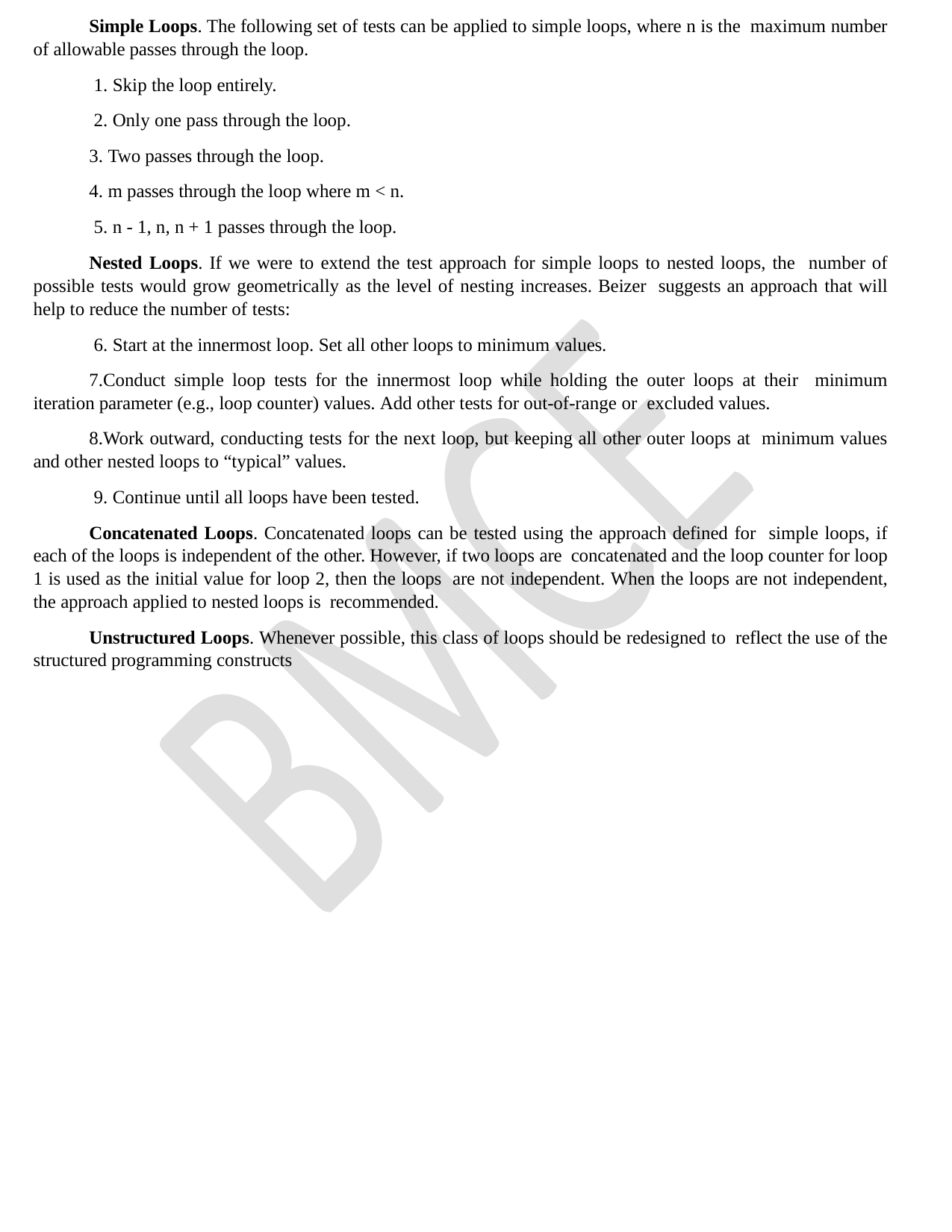

Simple Loops. The following set of tests can be applied to simple loops, where n is the  maximum number of allowable passes through the loop.
Skip the loop entirely.
Only one pass through the loop.
Two passes through the loop.
m passes through the loop where m < n.
n - 1, n, n + 1 passes through the loop.
Nested Loops. If we were to extend the test approach for simple loops to nested loops, the  number of possible tests would grow geometrically as the level of nesting increases. Beizer  suggests an approach that will help to reduce the number of tests:
Start at the innermost loop. Set all other loops to minimum values.
Conduct simple loop tests for the innermost loop while holding the outer loops at their  minimum iteration parameter (e.g., loop counter) values. Add other tests for out-of-range or  excluded values.
Work outward, conducting tests for the next loop, but keeping all other outer loops at  minimum values and other nested loops to “typical” values.
Continue until all loops have been tested.
Concatenated Loops. Concatenated loops can be tested using the approach defined for  simple loops, if each of the loops is independent of the other. However, if two loops are  concatenated and the loop counter for loop 1 is used as the initial value for loop 2, then the loops  are not independent. When the loops are not independent, the approach applied to nested loops is  recommended.
Unstructured Loops. Whenever possible, this class of loops should be redesigned to  reflect the use of the structured programming constructs